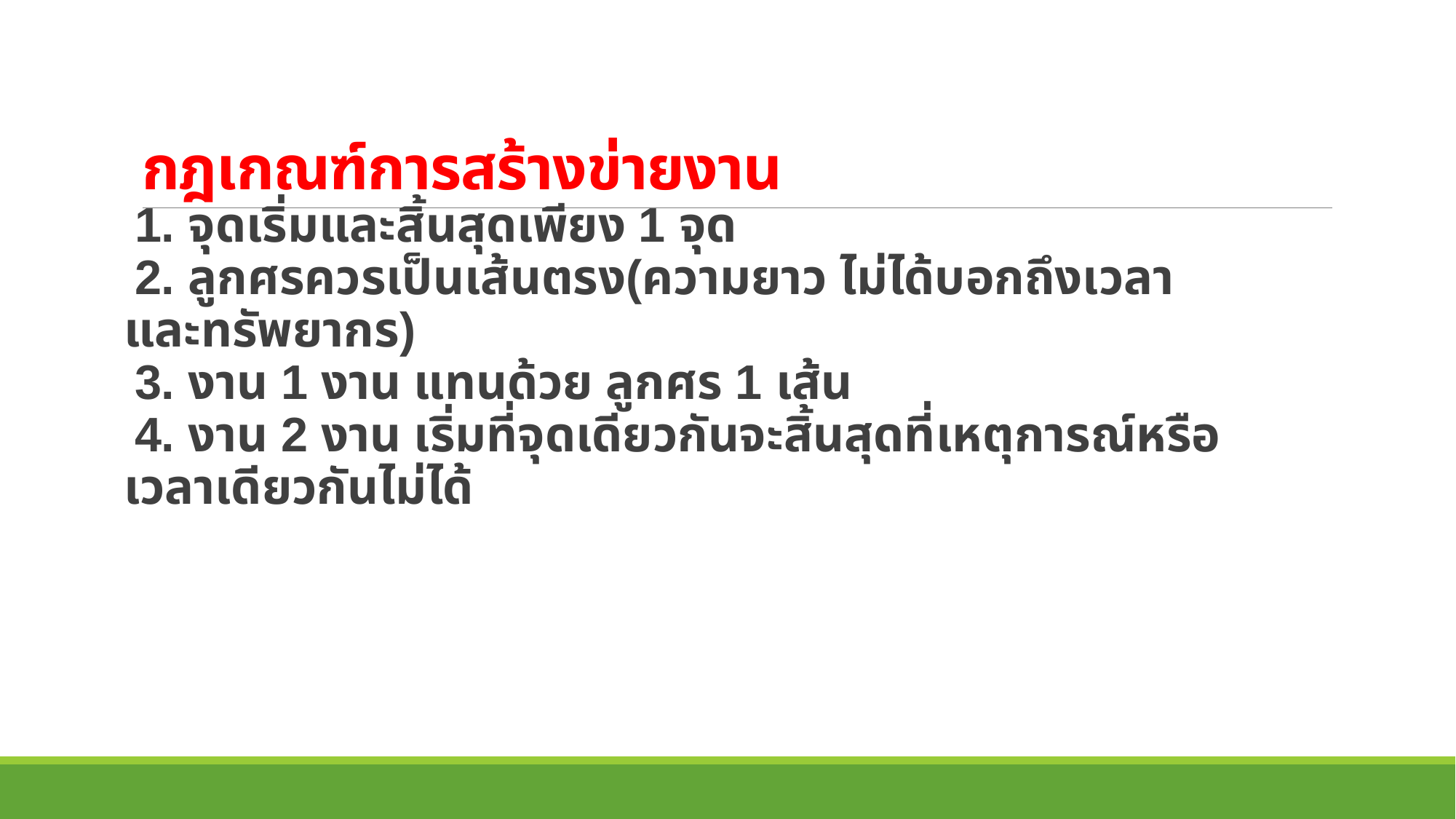

# กฎเกณฑ์การสร้างข่ายงาน
1. จุดเริ่มและสิ้นสุดเพียง 1 จุด
2. ลูกศรควรเป็นเส้นตรง(ความยาว ไม่ได้บอกถึงเวลาและทรัพยากร)
3. งาน 1 งาน แทนด้วย ลูกศร 1 เส้น
4. งาน 2 งาน เริ่มที่จุดเดียวกันจะสิ้นสุดที่เหตุการณ์หรือเวลาเดียวกันไม่ได้